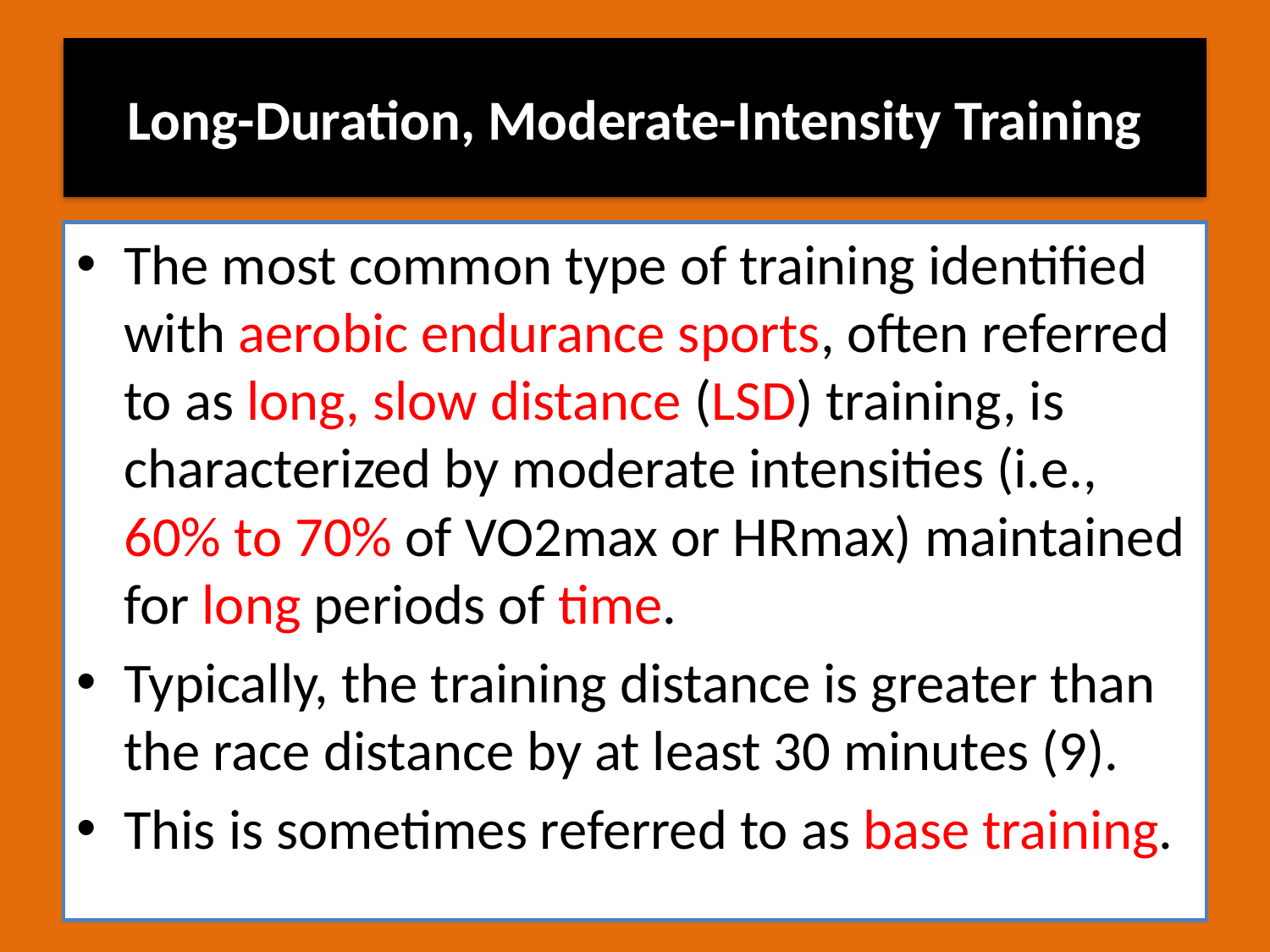

# Long-Duration, Moderate-Intensity Training
The most common type of training identified with aerobic endurance sports, often referred to as long, slow distance (LSD) training, is characterized by moderate intensities (i.e., 60% to 70% of VO2max or HRmax) maintained for long periods of time.
Typically, the training distance is greater than the race distance by at least 30 minutes (9).
This is sometimes referred to as base training.